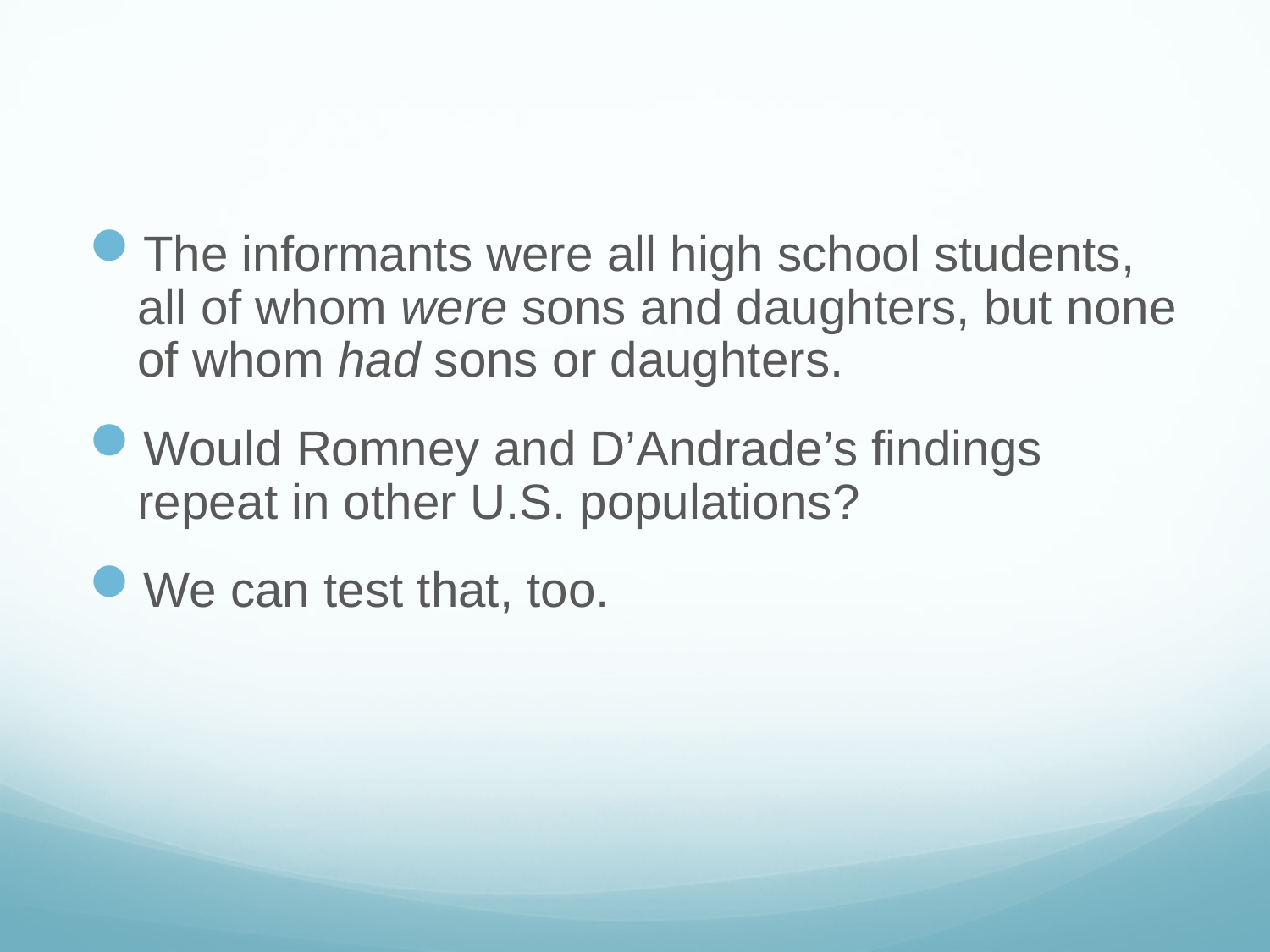

#
The informants were all high school students, all of whom were sons and daughters, but none of whom had sons or daughters.
Would Romney and D’Andrade’s findings repeat in other U.S. populations?
We can test that, too.